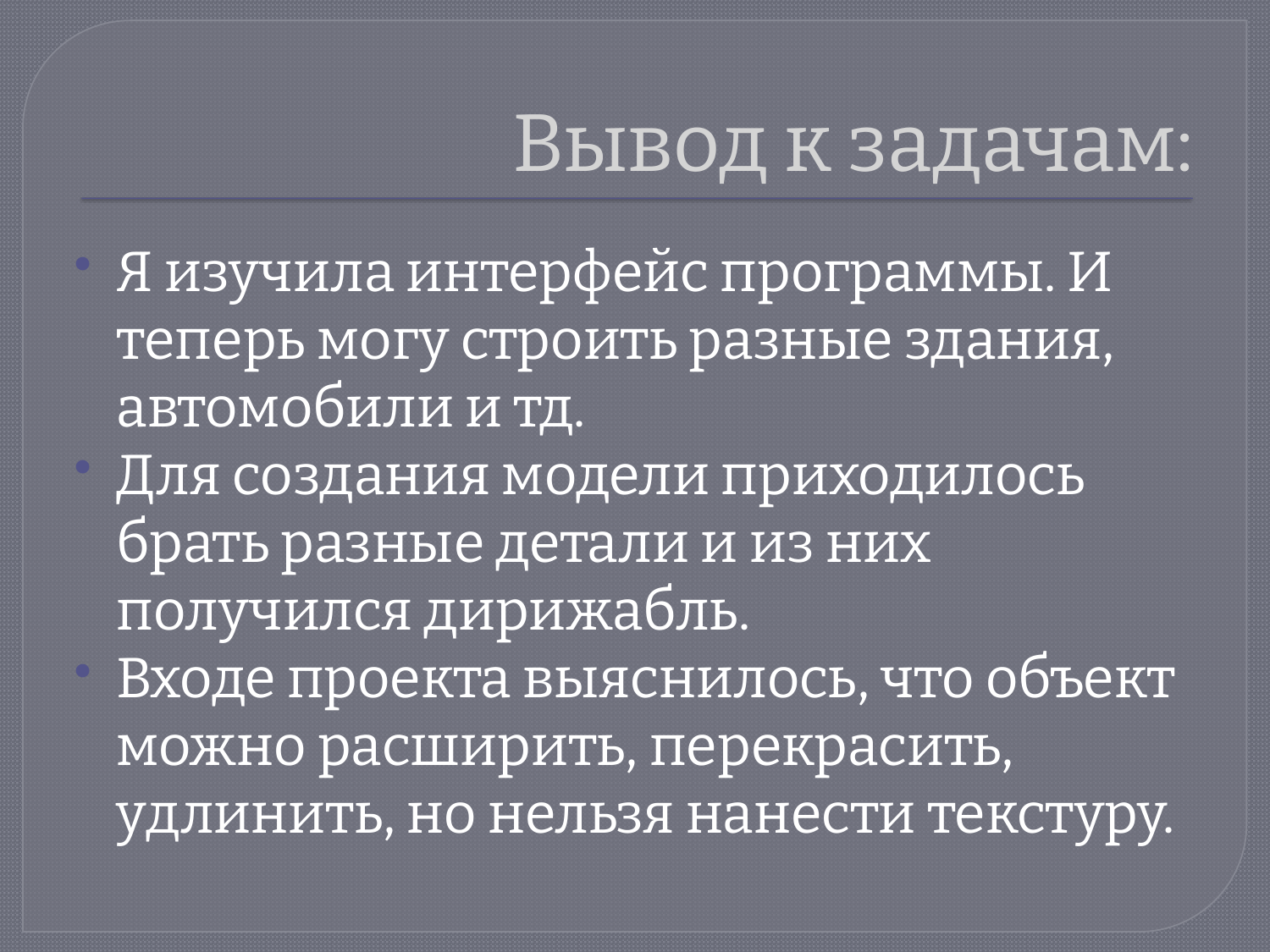

# Вывод к задачам:
Я изучила интерфейс программы. И теперь могу строить разные здания, автомобили и тд.
Для создания модели приходилось брать разные детали и из них получился дирижабль.
Входе проекта выяснилось, что объект можно расширить, перекрасить, удлинить, но нельзя нанести текстуру.